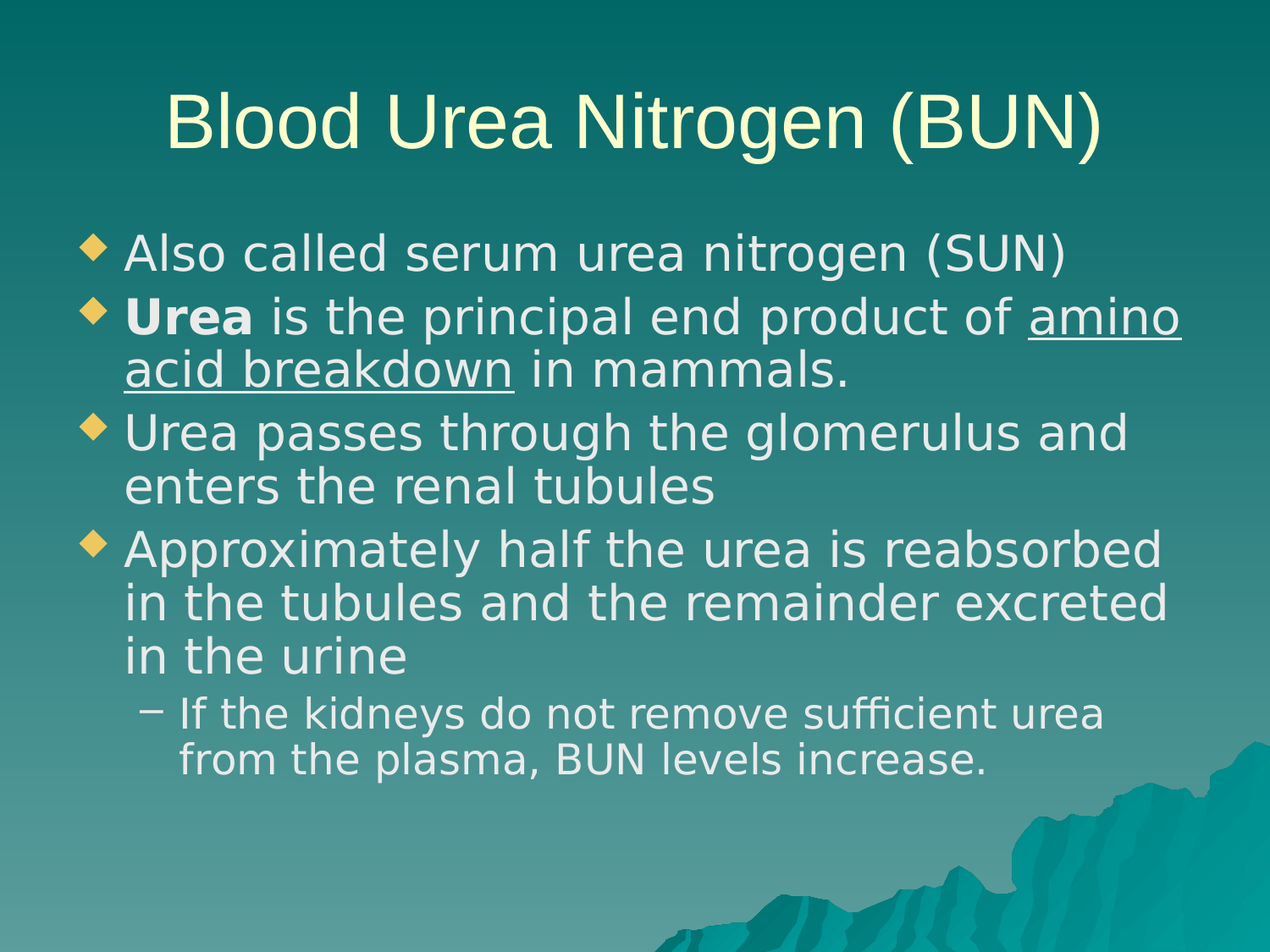

# Blood Urea Nitrogen (BUN)
Also called serum urea nitrogen (SUN)
Urea is the principal end product of amino acid breakdown in mammals.
Urea passes through the glomerulus and enters the renal tubules
Approximately half the urea is reabsorbed in the tubules and the remainder excreted in the urine
If the kidneys do not remove sufficient urea from the plasma, BUN levels increase.